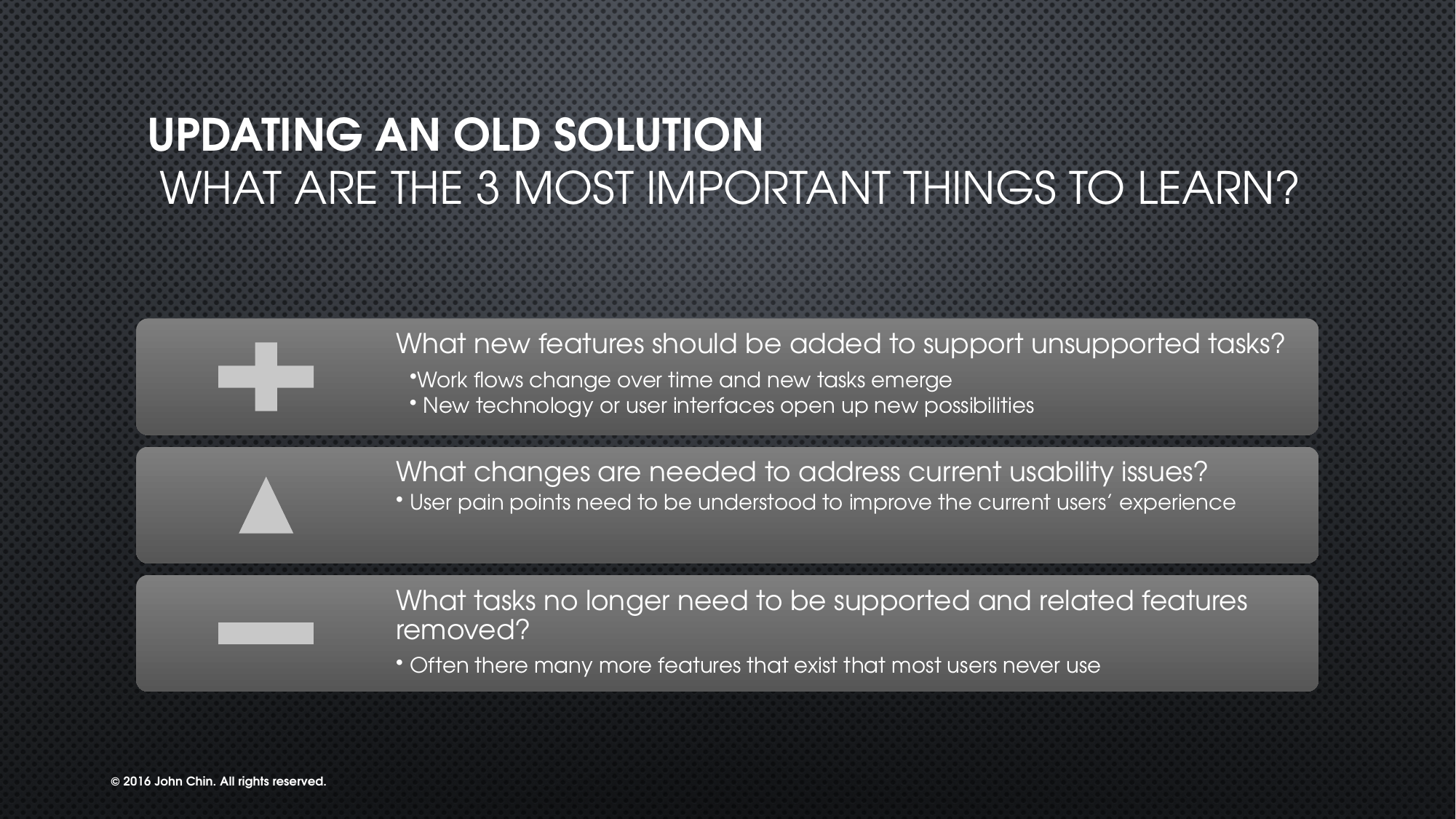

# Updating an Old Solution What are the 3 most important things to learn?
What new features should be added to support unsupported tasks?
Work flows change over time and new tasks emerge
New technology or user interfaces open up new possibilities
What changes are needed to address current usability issues?
User pain points need to be understood to improve the current users’ experience
What tasks no longer need to be supported and related features removed?
Often there many more features that exist that most users never use